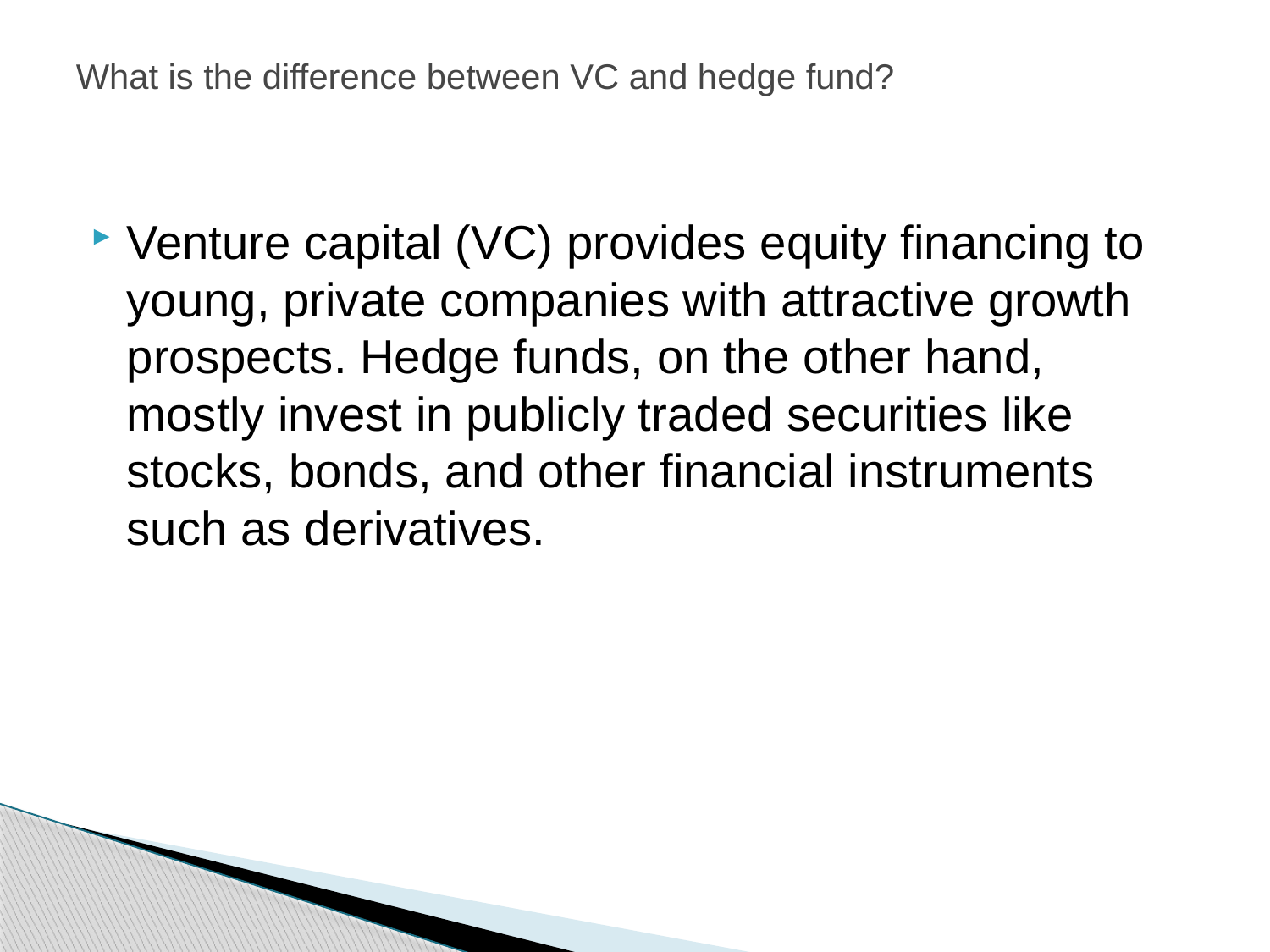

# What is the difference between VC and hedge fund?
Venture capital (VC) provides equity financing to young, private companies with attractive growth prospects. Hedge funds, on the other hand, mostly invest in publicly traded securities like stocks, bonds, and other financial instruments such as derivatives.